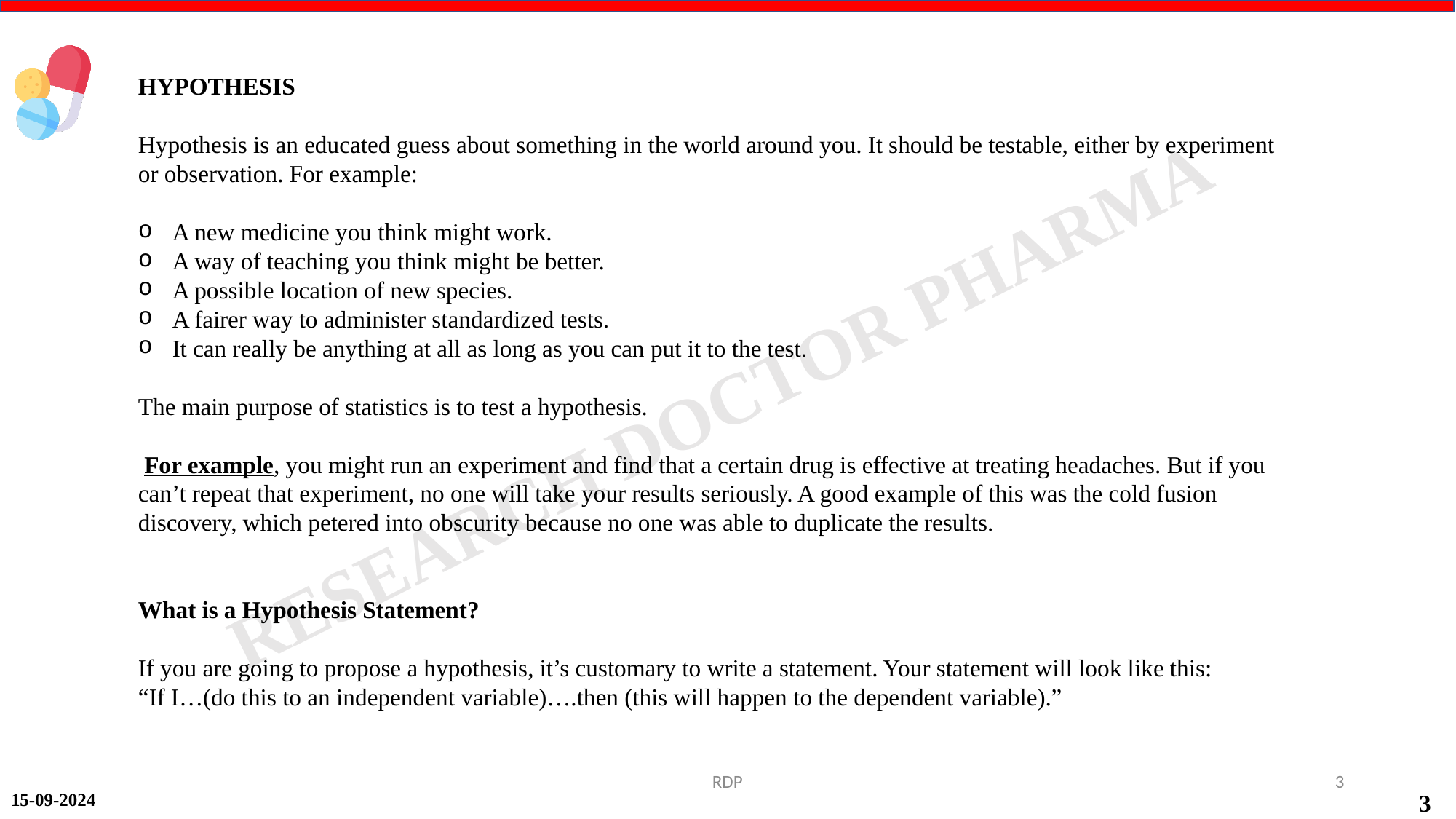

HYPOTHESIS

Hypothesis is an educated guess about something in the world around you. It should be testable, either by experiment or observation. For example:

A new medicine you think might work.
A way of teaching you think might be better.
A possible location of new species.
A fairer way to administer standardized tests.
It can really be anything at all as long as you can put it to the test.

The main purpose of statistics is to test a hypothesis.

 For example, you might run an experiment and find that a certain drug is effective at treating headaches. But if you can’t repeat that experiment, no one will take your results seriously. A good example of this was the cold fusion discovery, which petered into obscurity because no one was able to duplicate the results.

What is a Hypothesis Statement?

If you are going to propose a hypothesis, it’s customary to write a statement. Your statement will look like this:
“If I…(do this to an independent variable)….then (this will happen to the dependent variable).”

RDP
3
15-09-2024
3